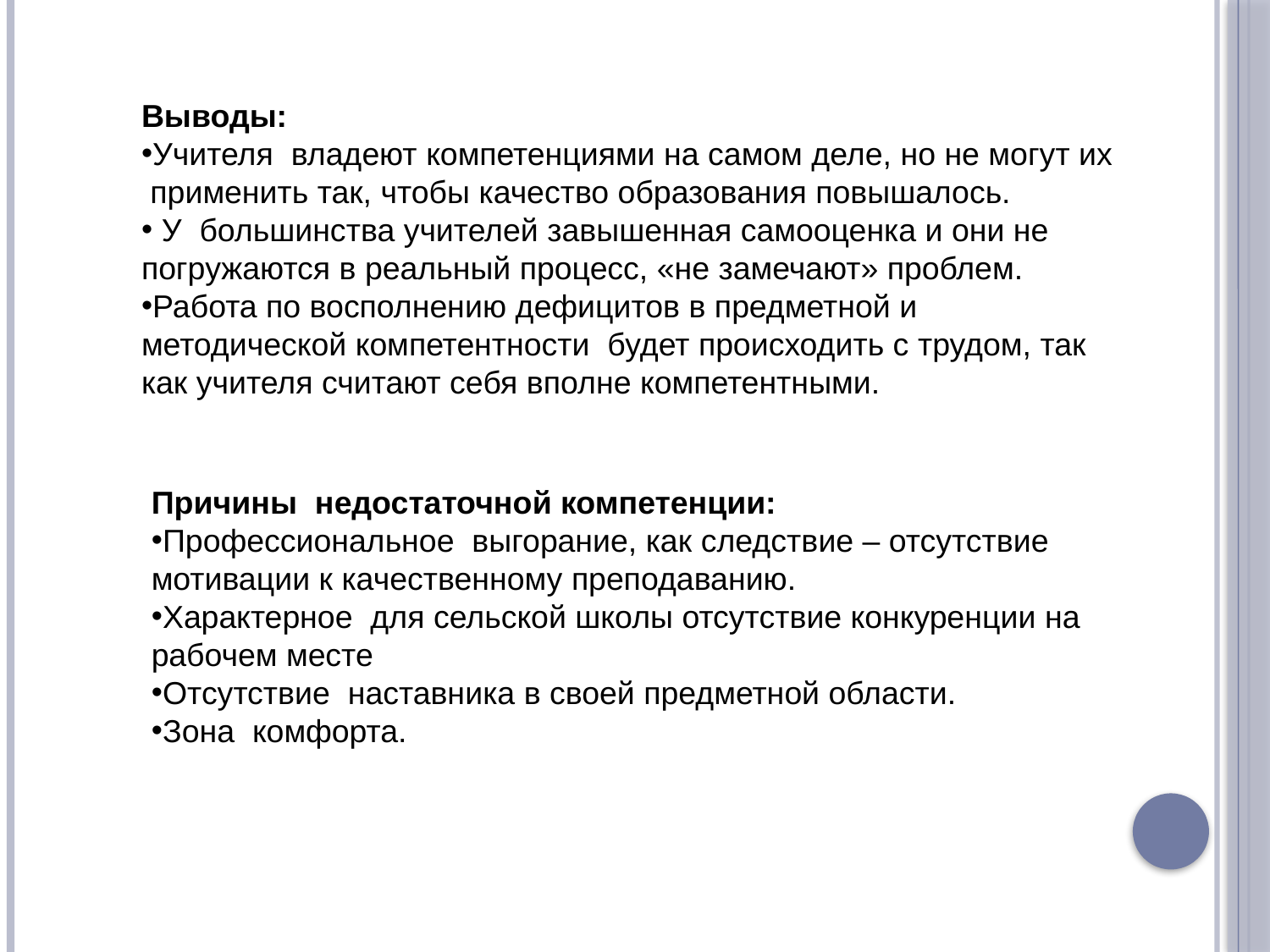

Выводы:
Учителя  владеют компетенциями на самом деле, но не могут их  применить так, чтобы качество образования повышалось.
 У  большинства учителей завышенная самооценка и они не погружаются в реальный процесс, «не замечают» проблем.
Работа по восполнению дефицитов в предметной и методической компетентности  будет происходить с трудом, так как учителя считают себя вполне компетентными.
Причины  недостаточной компетенции:
Профессиональное  выгорание, как следствие – отсутствие мотивации к качественному преподаванию.
Характерное  для сельской школы отсутствие конкуренции на рабочем месте
Отсутствие  наставника в своей предметной области.
Зона  комфорта.